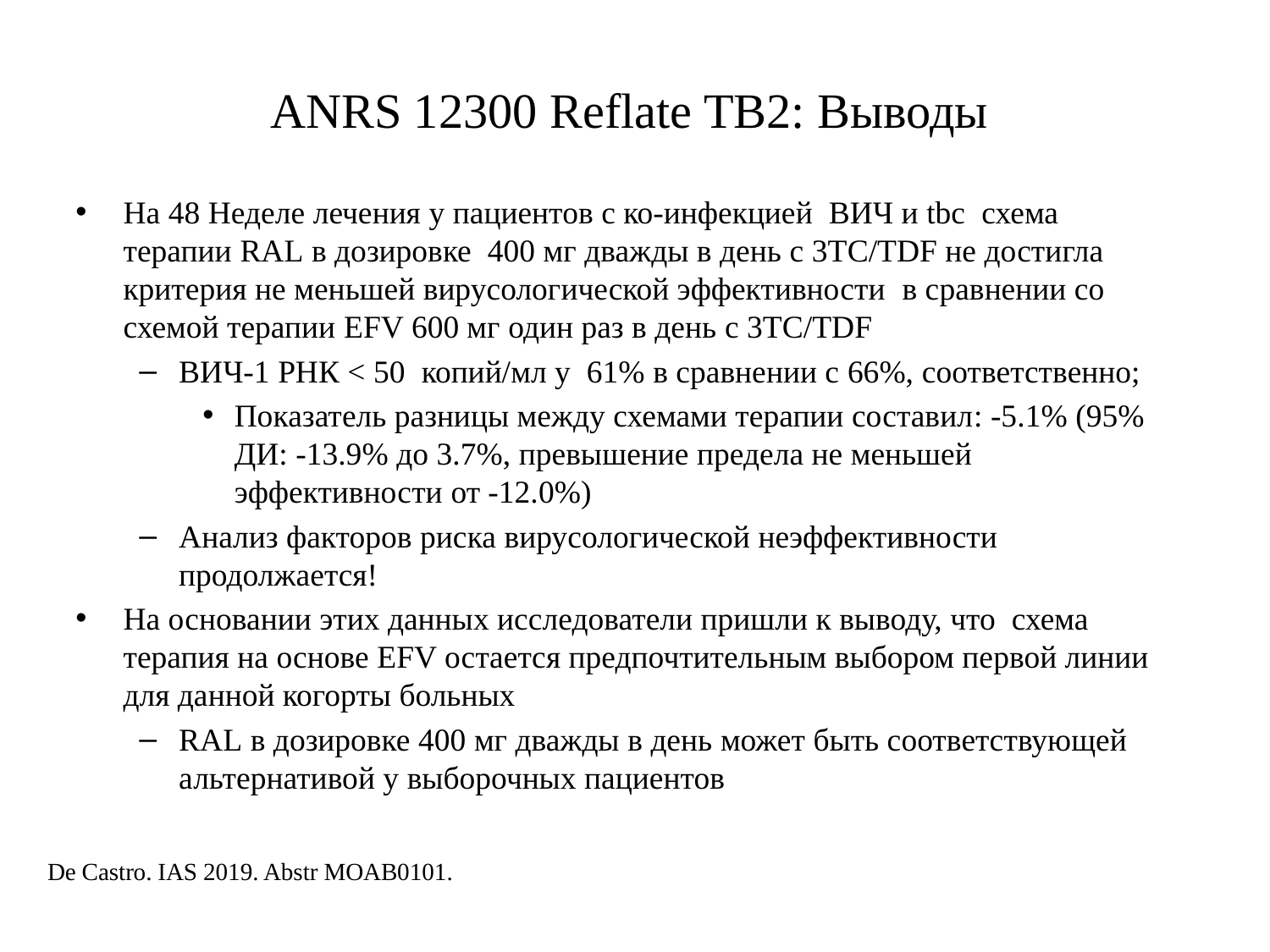

# ANRS 12300 Reflate TB2: Выводы
На 48 Неделе лечения у пациентов с ко-инфекцией  ВИЧ и tbc  схема терапии RAL в дозировке  400 мг дважды в день с 3TC/TDF не достигла критерия не меньшей вирусологической эффективности  в сравнении со схемой терапии EFV 600 мг один раз в день с 3TC/TDF
ВИЧ-1 РНК < 50  копий/мл у  61% в сравнении с 66%, соответственно;
Показатель разницы между схемами терапии составил: -5.1% (95% ДИ: -13.9% до 3.7%, превышение предела не меньшей эффективности от -12.0%)
Анализ факторов риска вирусологической неэффективности продолжается!
На основании этих данных исследователи пришли к выводу, что  схема терапия на основе EFV остается предпочтительным выбором первой линии для данной когорты больных
RAL в дозировке 400 мг дважды в день может быть соответствующей альтернативой у выборочных пациентов

De Castro. IAS 2019. Abstr MOAB0101.